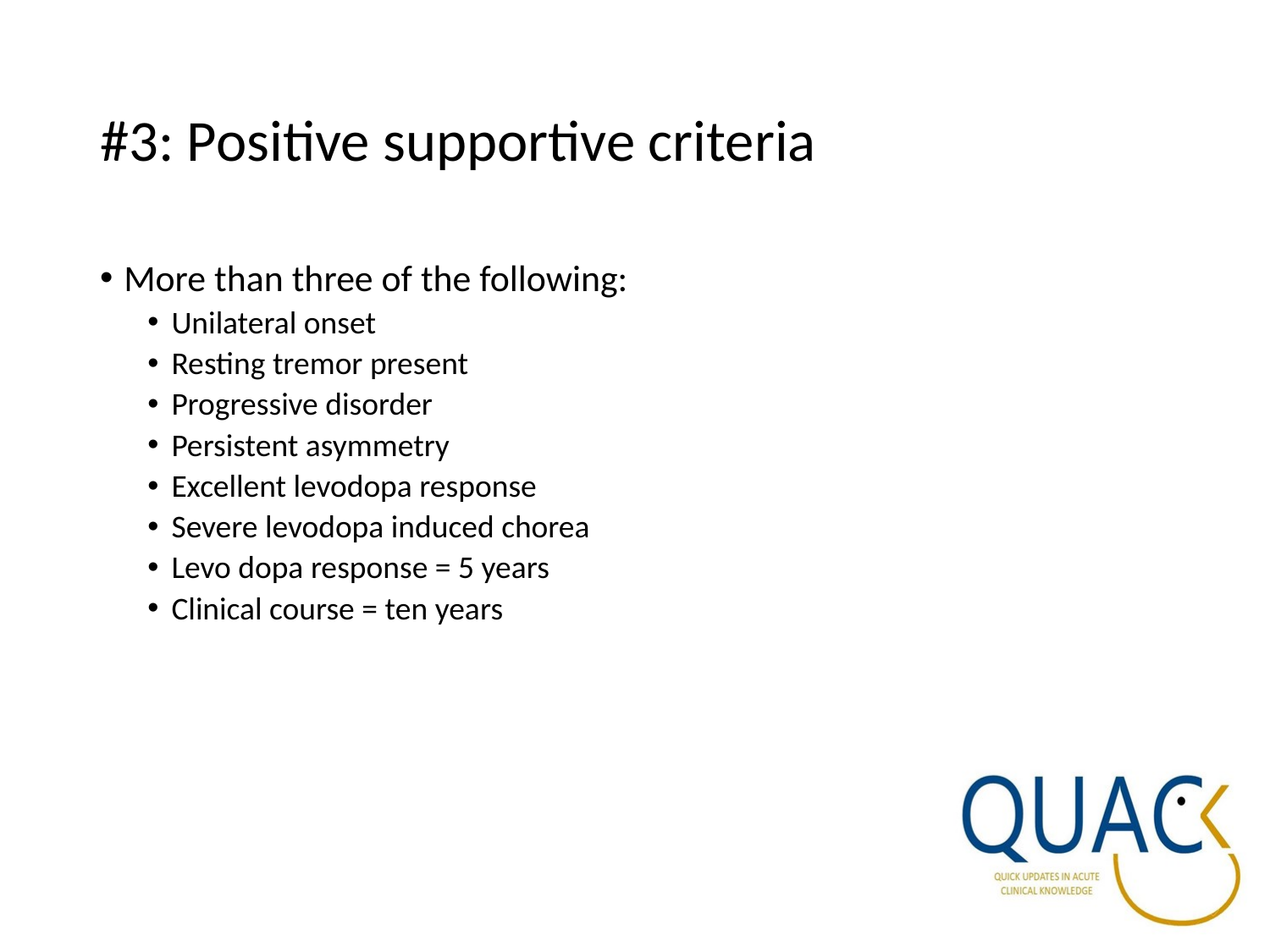

# #3: Positive supportive criteria
More than three of the following:
Unilateral onset
Resting tremor present
Progressive disorder
Persistent asymmetry
Excellent levodopa response
Severe levodopa induced chorea
Levo dopa response = 5 years
Clinical course = ten years